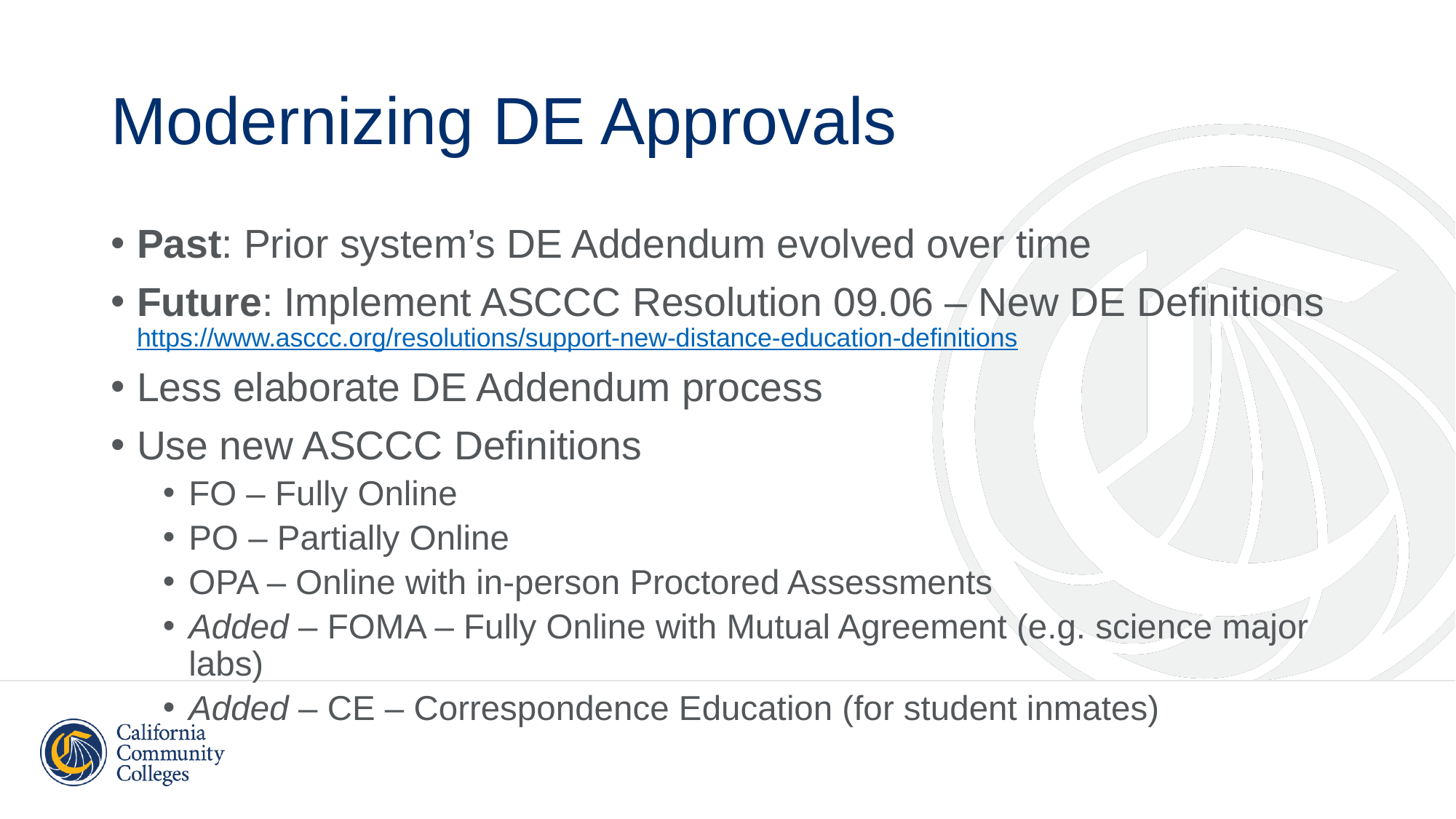

# Modernizing DE Approvals
Past: Prior system’s DE Addendum evolved over time
Future: Implement ASCCC Resolution 09.06 – New DE Definitions https://www.asccc.org/resolutions/support-new-distance-education-definitions
Less elaborate DE Addendum process
Use new ASCCC Definitions
FO – Fully Online
PO – Partially Online
OPA – Online with in-person Proctored Assessments
Added – FOMA – Fully Online with Mutual Agreement (e.g. science major labs)
Added – CE – Correspondence Education (for student inmates)